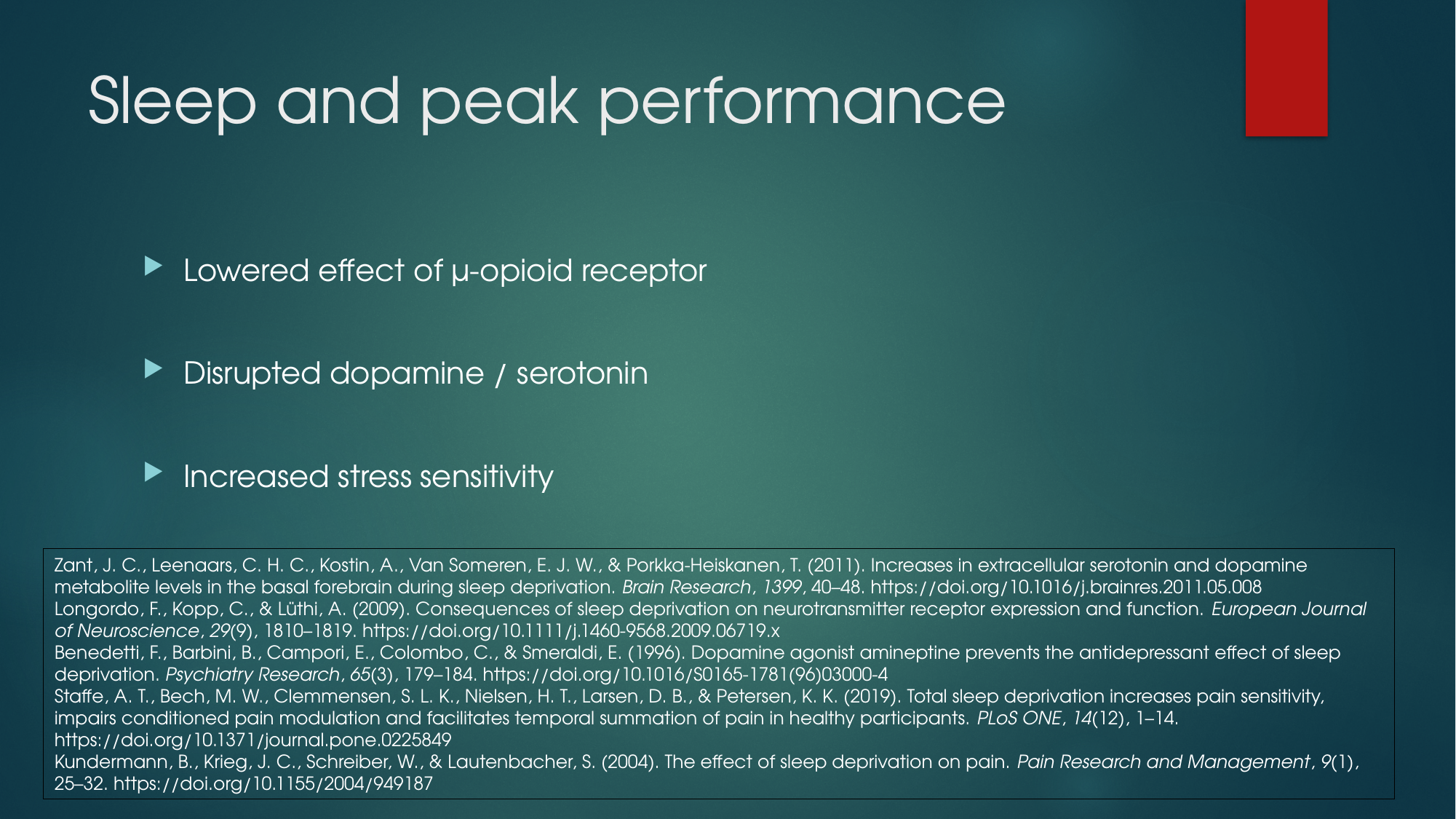

# Sleep and peak performance
Lowered effect of µ-opioid receptor

Disrupted dopamine / serotonin

Increased stress sensitivity
Zant, J. C., Leenaars, C. H. C., Kostin, A., Van Someren, E. J. W., & Porkka-Heiskanen, T. (2011). Increases in extracellular serotonin and dopamine metabolite levels in the basal forebrain during sleep deprivation. Brain Research, 1399, 40–48. https://doi.org/10.1016/j.brainres.2011.05.008
Longordo, F., Kopp, C., & Lüthi, A. (2009). Consequences of sleep deprivation on neurotransmitter receptor expression and function. European Journal of Neuroscience, 29(9), 1810–1819. https://doi.org/10.1111/j.1460-9568.2009.06719.x
Benedetti, F., Barbini, B., Campori, E., Colombo, C., & Smeraldi, E. (1996). Dopamine agonist amineptine prevents the antidepressant effect of sleep deprivation. Psychiatry Research, 65(3), 179–184. https://doi.org/10.1016/S0165-1781(96)03000-4
Staffe, A. T., Bech, M. W., Clemmensen, S. L. K., Nielsen, H. T., Larsen, D. B., & Petersen, K. K. (2019). Total sleep deprivation increases pain sensitivity, impairs conditioned pain modulation and facilitates temporal summation of pain in healthy participants. PLoS ONE, 14(12), 1–14. https://doi.org/10.1371/journal.pone.0225849
Kundermann, B., Krieg, J. C., Schreiber, W., & Lautenbacher, S. (2004). The effect of sleep deprivation on pain. Pain Research and Management, 9(1), 25–32. https://doi.org/10.1155/2004/949187